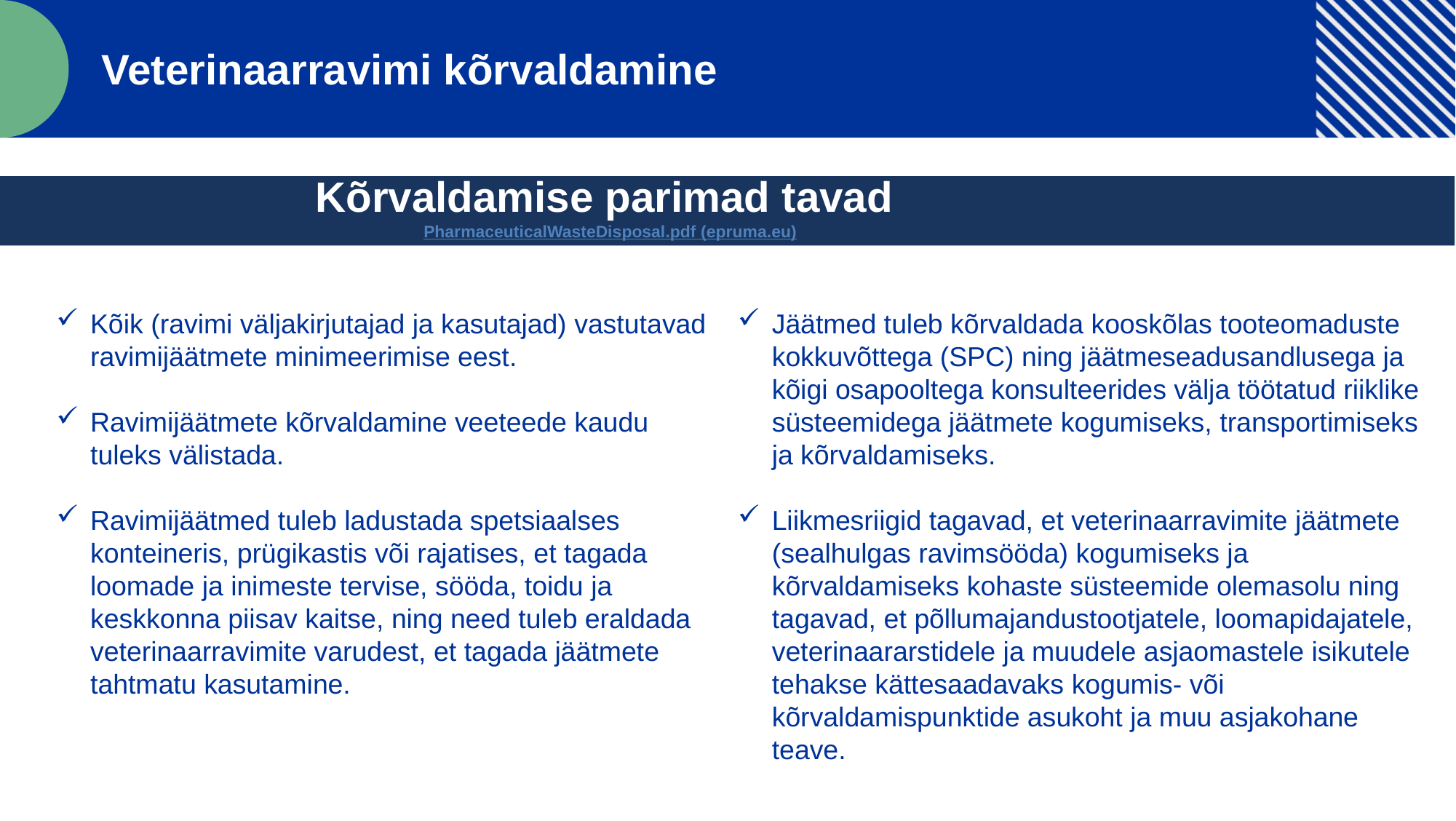

Veterinaarravimi kõrvaldamine

Kõrvaldamise parimad tavad
PharmaceuticalWasteDisposal.pdf (epruma.eu)

Kõik (ravimi väljakirjutajad ja kasutajad) vastutavad ravimijäätmete minimeerimise eest.

Ravimijäätmete kõrvaldamine veeteede kaudu tuleks välistada.

Ravimijäätmed tuleb ladustada spetsiaalses konteineris, prügikastis või rajatises, et tagada loomade ja inimeste tervise, sööda, toidu ja keskkonna piisav kaitse, ning need tuleb eraldada veterinaarravimite varudest, et tagada jäätmete tahtmatu kasutamine.
Jäätmed tuleb kõrvaldada kooskõlas tooteomaduste kokkuvõttega (SPC) ning jäätmeseadusandlusega ja kõigi osapooltega konsulteerides välja töötatud riiklike süsteemidega jäätmete kogumiseks, transportimiseks ja kõrvaldamiseks.

Liikmesriigid tagavad, et veterinaarravimite jäätmete (sealhulgas ravimsööda) kogumiseks ja kõrvaldamiseks kohaste süsteemide olemasolu ning tagavad, et põllumajandustootjatele, loomapidajatele, veterinaararstidele ja muudele asjaomastele isikutele tehakse kättesaadavaks kogumis- või kõrvaldamispunktide asukoht ja muu asjakohane teave.